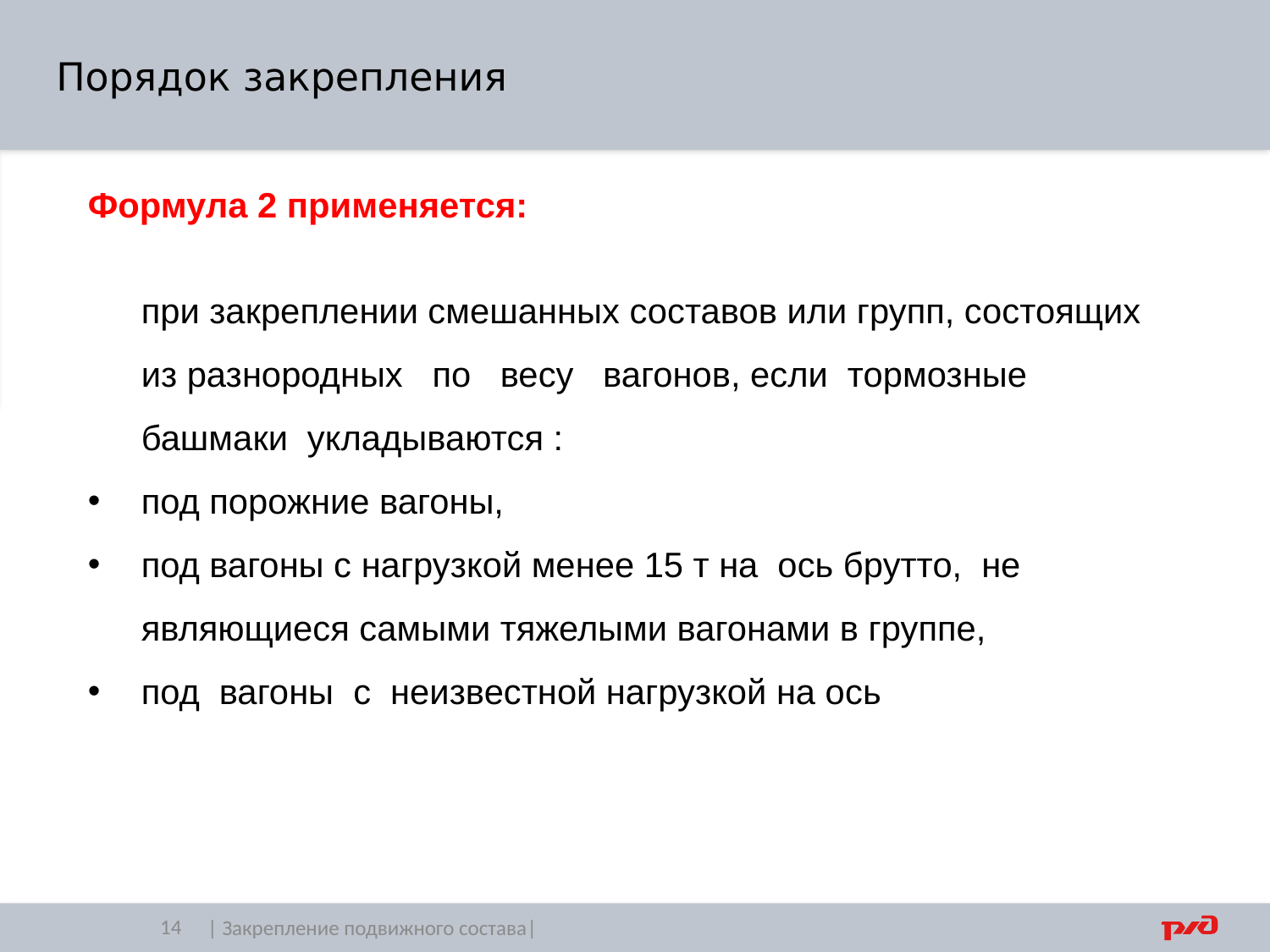

Порядок закрепления
Формула 2 применяется:

	при закреплении смешанных составов или групп, состоящих  из разнородных   по   весу   вагонов, если  тормозные  башмаки  укладываются :
под порожние вагоны,
под вагоны с нагрузкой менее 15 т на  ось брутто,  не являющиеся самыми тяжелыми вагонами в группе,
под  вагоны  с  неизвестной нагрузкой на ось

14
| Закрепление подвижного состава|